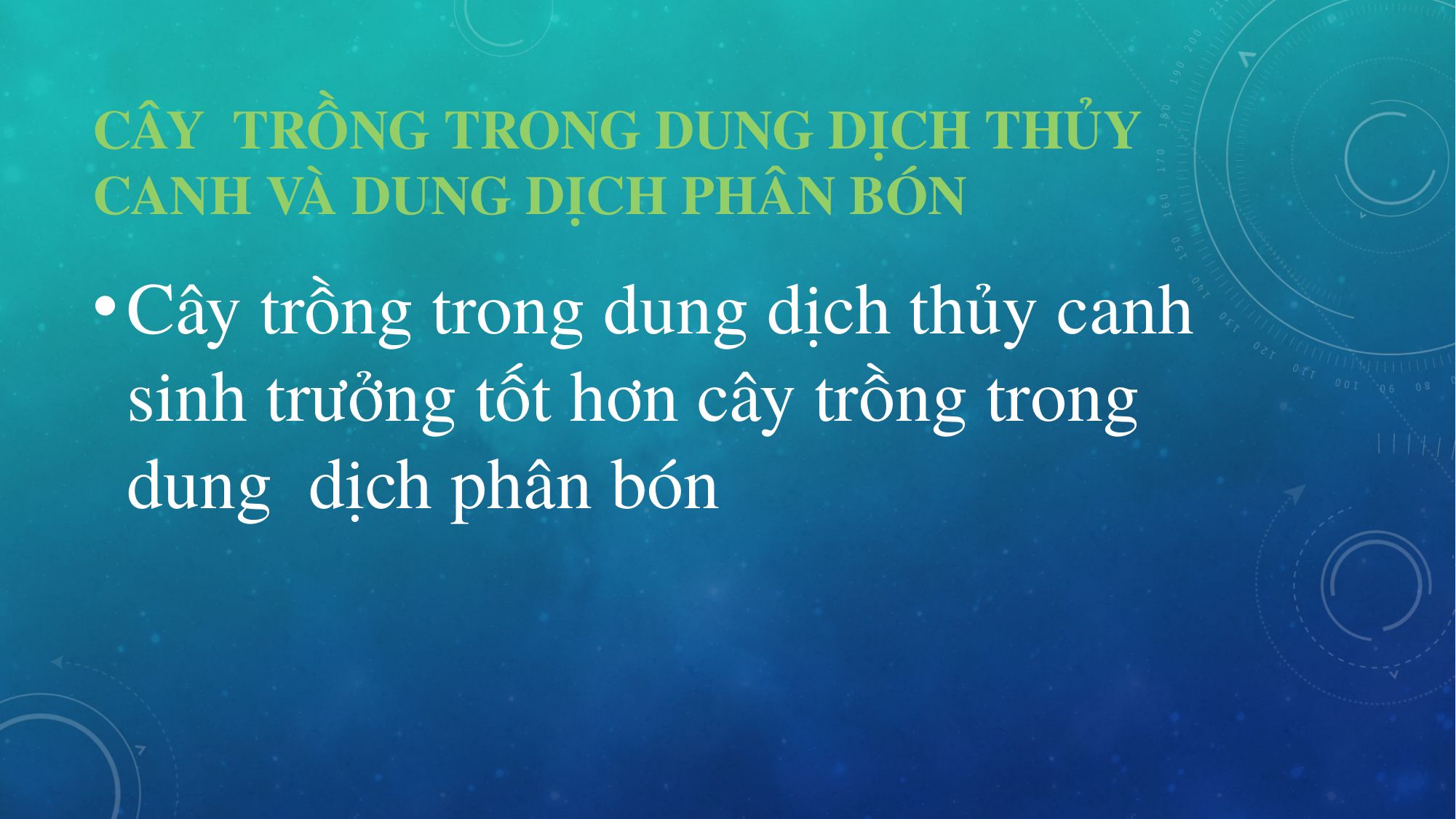

# Cây  trồng trong dung dịch thủy canh và dung dịch phân bón
Cây trồng trong dung dịch thủy canh sinh trưởng tốt hơn cây trồng trong dung  dịch phân bón